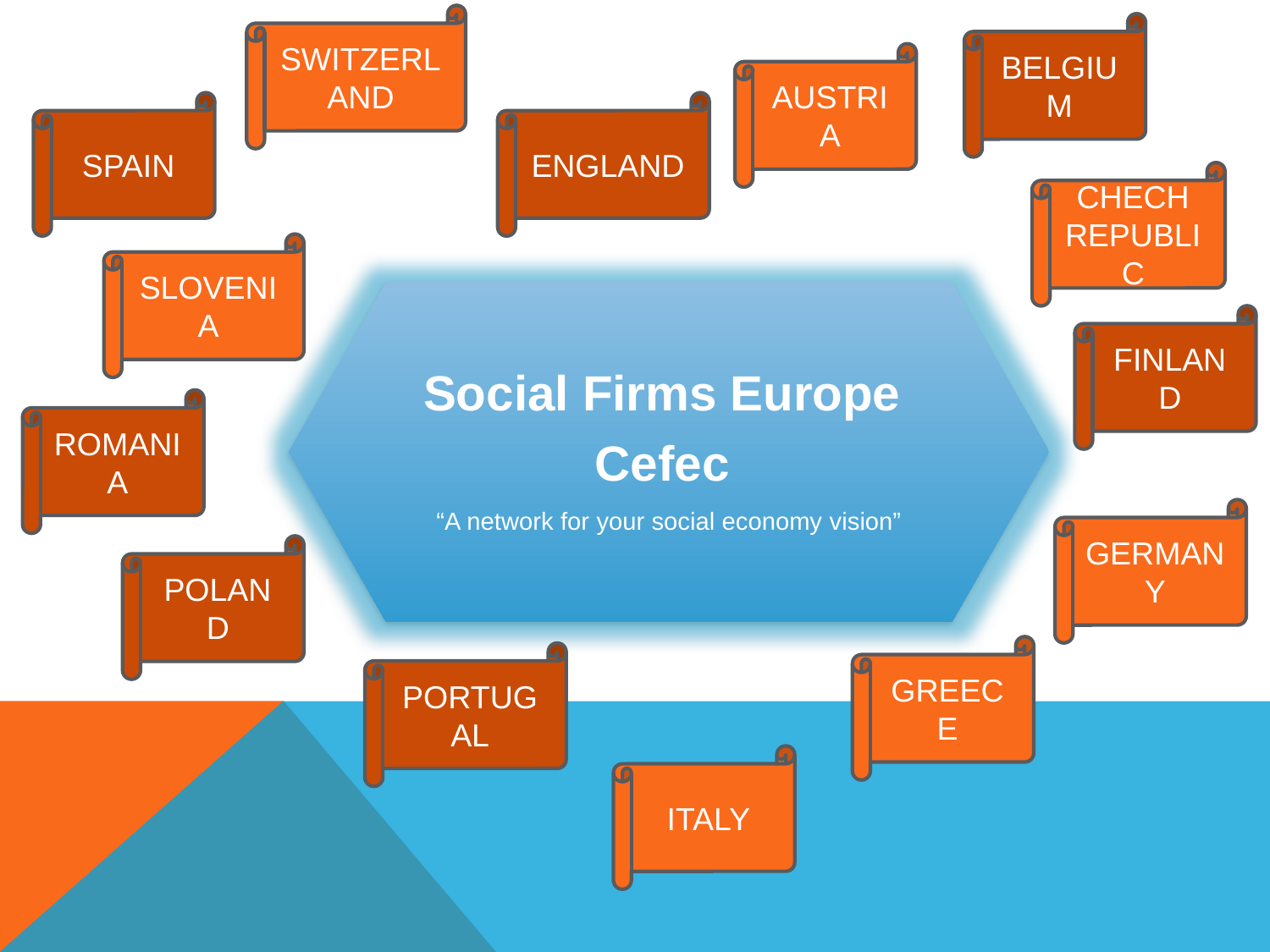

SWITZERLAND
Social Firms Europe
Cefec
“A network for your social economy vision”
BELGIUM
AUSTRIA
SPAIN
ENGLAND
CHECH REPUBLIC
SLOVENIA
FINLAND
ROMANIA
GERMANY
POLAND
GREECE
PORTUGAL
ITALY